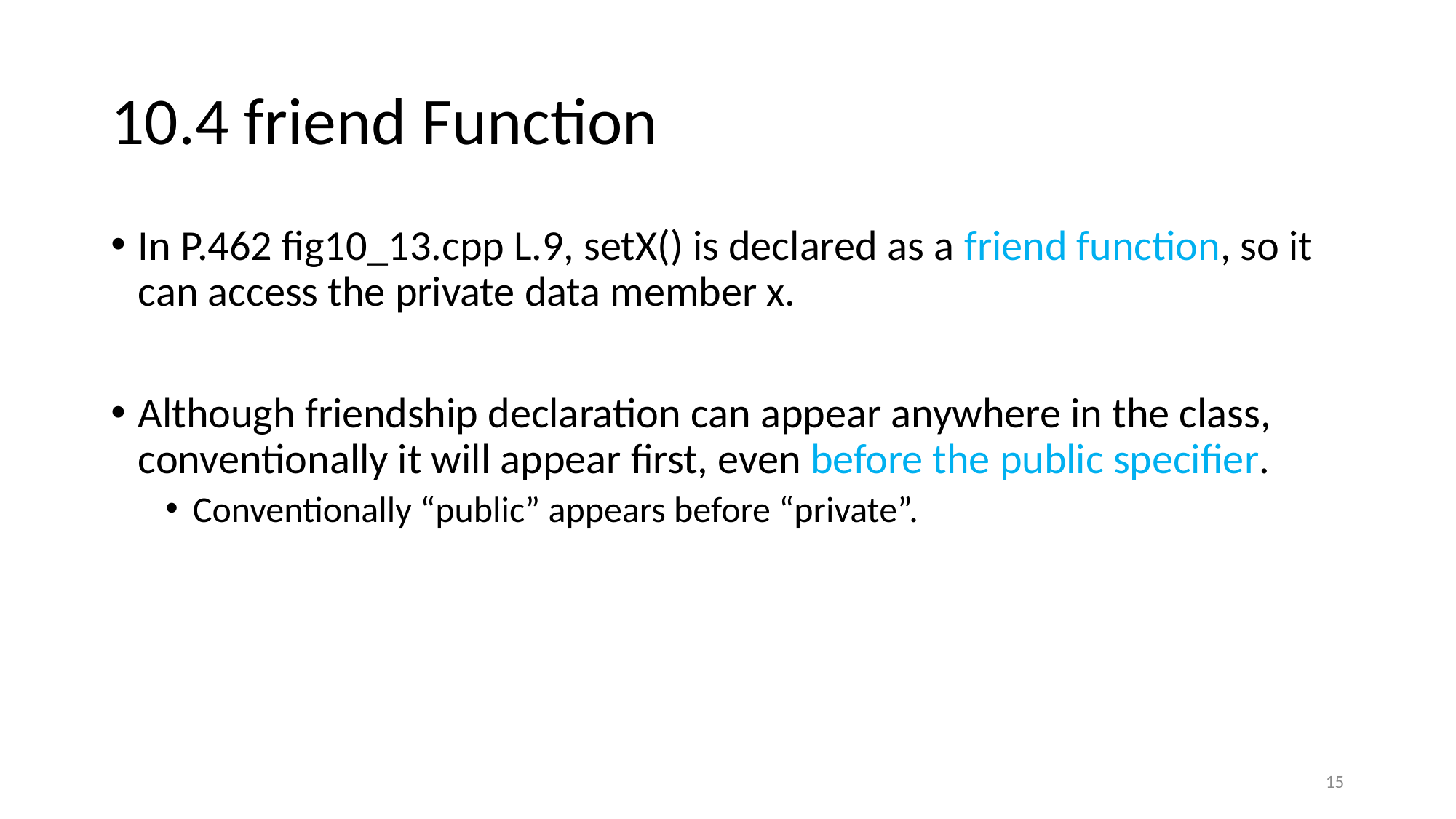

# 10.4 friend Function
In P.462 fig10_13.cpp L.9, setX() is declared as a friend function, so it can access the private data member x.

Although friendship declaration can appear anywhere in the class, conventionally it will appear first, even before the public specifier.
Conventionally “public” appears before “private”.
15